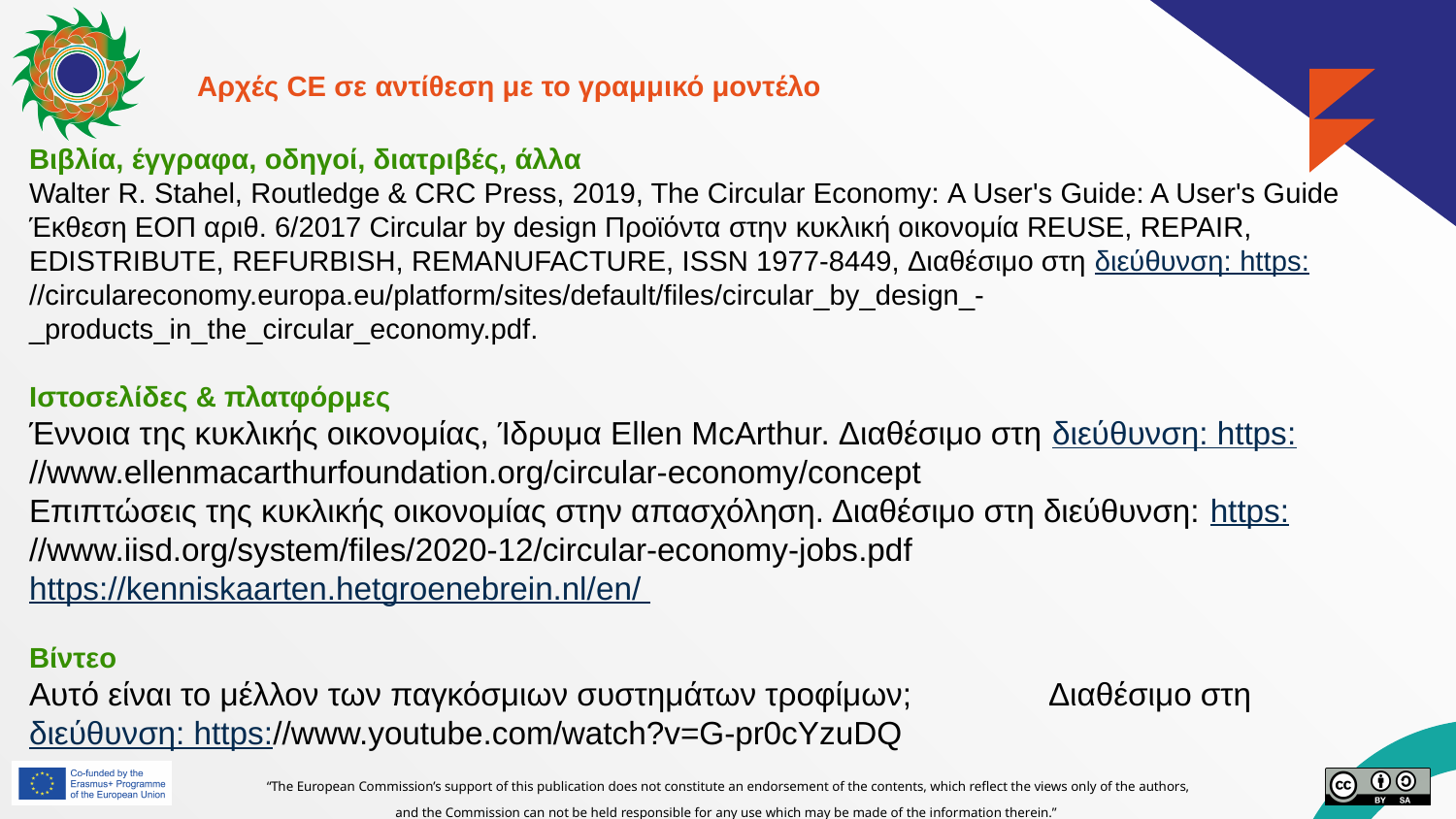

Αρχές CE σε αντίθεση με το γραμμικό μοντέλο
Βιβλία, έγγραφα, οδηγοί, διατριβές, άλλα
Walter R. Stahel, Routledge & CRC Press, 2019, The Circular Economy: Α User's Guide: A User's Guide
Έκθεση ΕΟΠ αριθ. 6/2017 Circular by design Προϊόντα στην κυκλική οικονομία REUSE, REPAIR, EDISTRIBUTE, REFURBISH, REMANUFACTURE, ISSN 1977-8449, Διαθέσιμο στη διεύθυνση: https://circulareconomy.europa.eu/platform/sites/default/files/circular_by_design_-_products_in_the_circular_economy.pdf.

Ιστοσελίδες & πλατφόρμες
Έννοια της κυκλικής οικονομίας, Ίδρυμα Ellen McArthur. Διαθέσιμο στη διεύθυνση: https://www.ellenmacarthurfoundation.org/circular-economy/concept
Επιπτώσεις της κυκλικής οικονομίας στην απασχόληση. Διαθέσιμο στη διεύθυνση: https://www.iisd.org/system/files/2020-12/circular-economy-jobs.pdf
https://kenniskaarten.hetgroenebrein.nl/en/

Βίντεο
Αυτό είναι το μέλλον των παγκόσμιων συστημάτων τροφίμων; 	Διαθέσιμο στη διεύθυνση: https://www.youtube.com/watch?v=G-pr0cYzuDQ